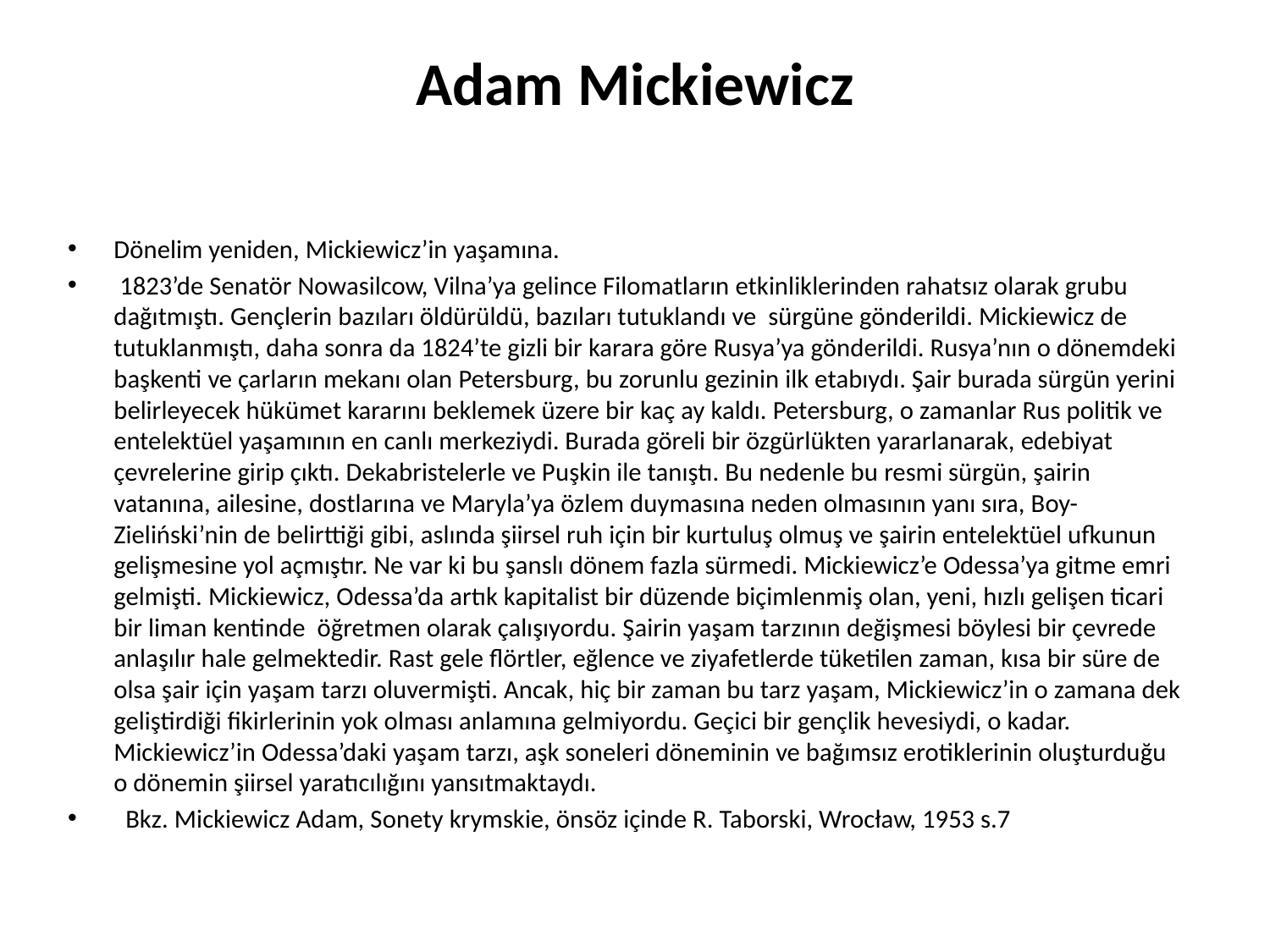

# Adam Mickiewicz
Dönelim yeniden, Mickiewicz’in yaşamına.
 1823’de Senatör Nowasilcow, Vilna’ya gelince Filomatların etkinliklerinden rahatsız olarak grubu dağıtmıştı. Gençlerin bazıları öldürüldü, bazıları tutuklandı ve  sürgüne gönderildi. Mickiewicz de tutuklanmıştı, daha sonra da 1824’te gizli bir karara göre Rusya’ya gönderildi. Rusya’nın o dönemdeki başkenti ve çarların mekanı olan Petersburg, bu zorunlu gezinin ilk etabıydı. Şair burada sürgün yerini belirleyecek hükümet kararını beklemek üzere bir kaç ay kaldı. Petersburg, o zamanlar Rus politik ve entelektüel yaşamının en canlı merkeziydi. Burada göreli bir özgürlükten yararlanarak, edebiyat çevrelerine girip çıktı. Dekabristelerle ve Puşkin ile tanıştı. Bu nedenle bu resmi sürgün, şairin vatanına, ailesine, dostlarına ve Maryla’ya özlem duymasına neden olmasının yanı sıra, Boy- Zieliński’nin de belirttiği gibi, aslında şiirsel ruh için bir kurtuluş olmuş ve şairin entelektüel ufkunun gelişmesine yol açmıştır. Ne var ki bu şanslı dönem fazla sürmedi. Mickiewicz’e Odessa’ya gitme emri gelmişti. Mickiewicz, Odessa’da artık kapitalist bir düzende biçimlenmiş olan, yeni, hızlı gelişen ticari bir liman kentinde  öğretmen olarak çalışıyordu. Şairin yaşam tarzının değişmesi böylesi bir çevrede anlaşılır hale gelmektedir. Rast gele flörtler, eğlence ve ziyafetlerde tüketilen zaman, kısa bir süre de olsa şair için yaşam tarzı oluvermişti. Ancak, hiç bir zaman bu tarz yaşam, Mickiewicz’in o zamana dek geliştirdiği fikirlerinin yok olması anlamına gelmiyordu. Geçici bir gençlik hevesiydi, o kadar. Mickiewicz’in Odessa’daki yaşam tarzı, aşk soneleri döneminin ve bağımsız erotiklerinin oluşturduğu o dönemin şiirsel yaratıcılığını yansıtmaktaydı.
  Bkz. Mickiewicz Adam, Sonety krymskie, önsöz içinde R. Taborski, Wrocław, 1953 s.7